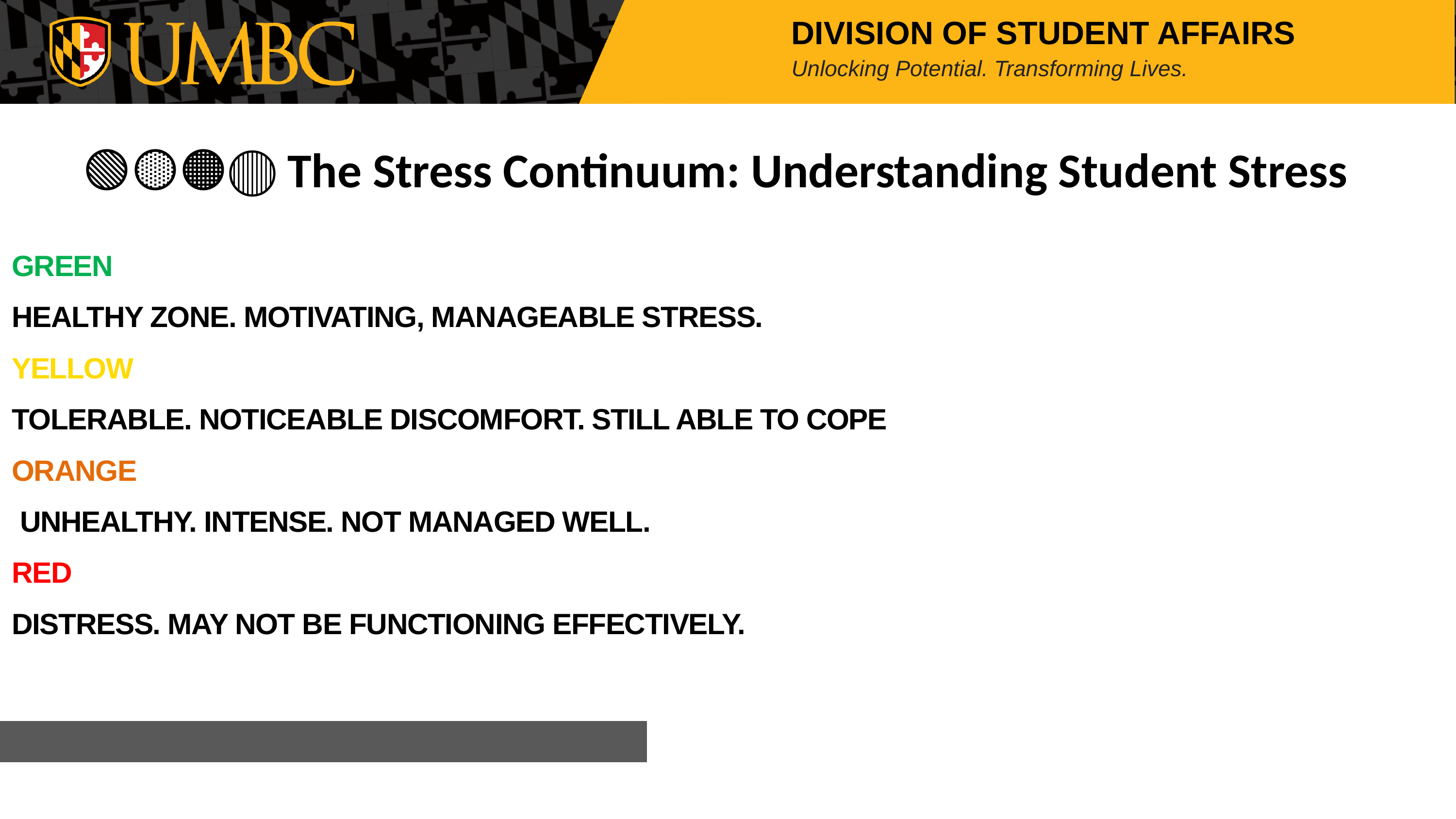

DIVISION OF STUDENT AFFAIRS

Unlocking Potential. Transforming Lives.
🟢🟡🟠🔴 The Stress Continuum: Understanding Student Stress

GREEN
HEALTHY ZONE. MOTIVATING, MANAGEABLE STRESS.
YELLOW
TOLERABLE. NOTICEABLE DISCOMFORT. STILL ABLE TO COPE
ORANGE
 UNHEALTHY. INTENSE. NOT MANAGED WELL.
RED
DISTRESS. MAY NOT BE FUNCTIONING EFFECTIVELY.